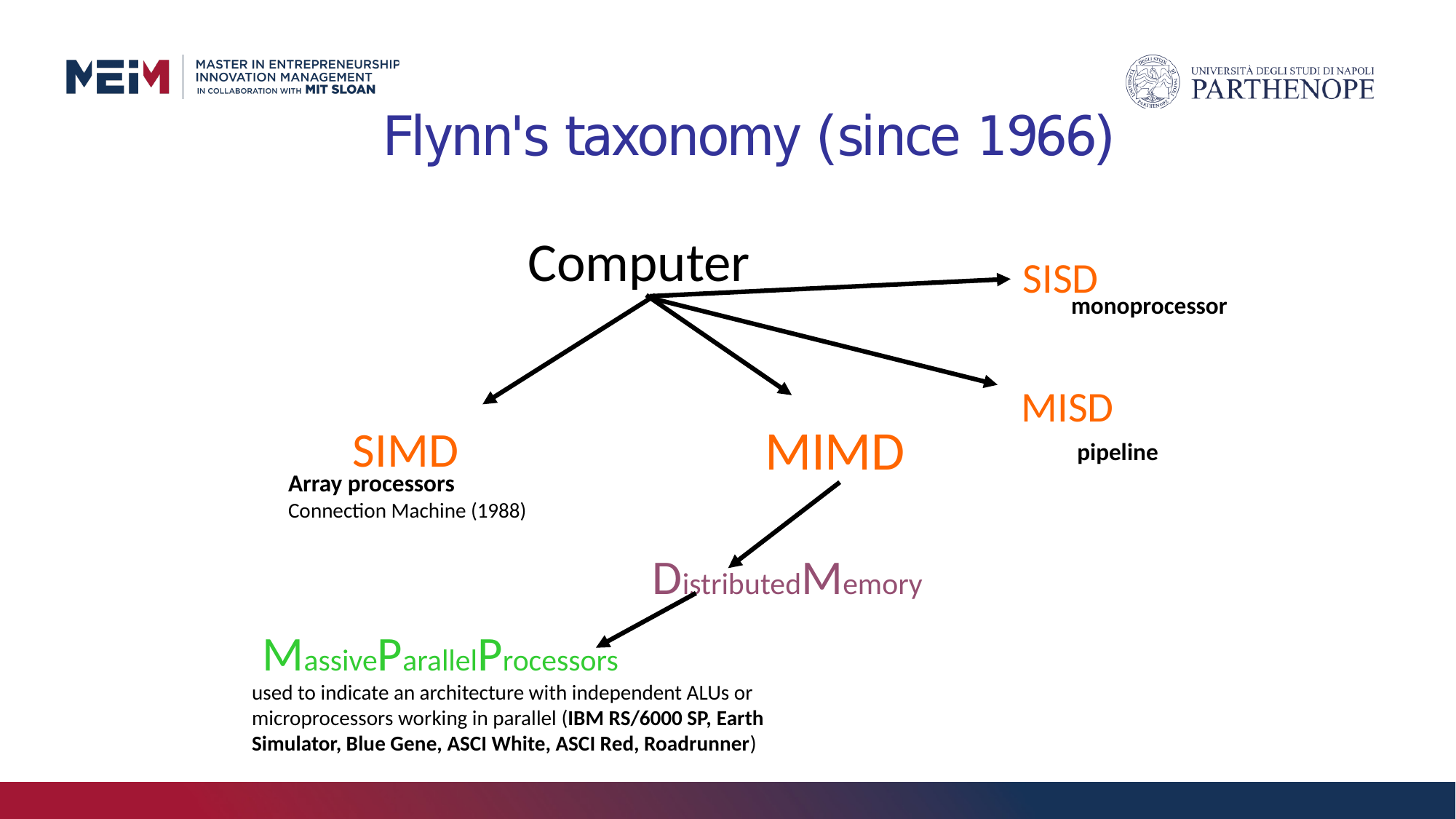

Flynn's taxonomy (since 1966)
Computer
SISD

monoprocessor

SIMD

MIMD

MISD
pipeline
Array processors
Connection Machine (1988)

DistributedMemory

MassiveParallelProcessors
used to indicate an architecture with independent ALUs or microprocessors working in parallel (IBM RS/6000 SP, Earth Simulator, Blue Gene, ASCI White, ASCI Red, Roadrunner)